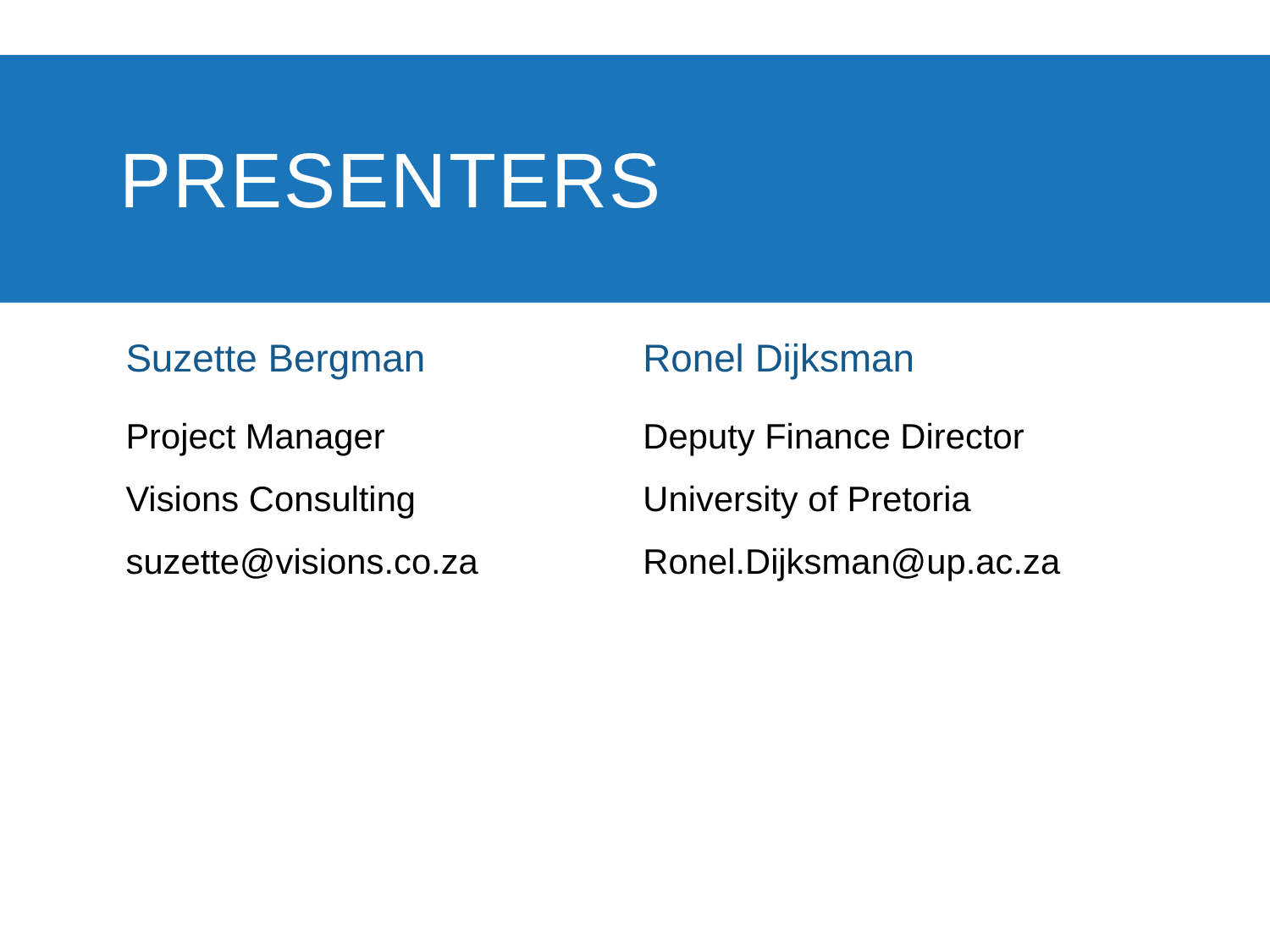

# presenters
Suzette Bergman
Ronel Dijksman
Project Manager
Visions Consulting
suzette@visions.co.za
Deputy Finance Director
University of Pretoria
Ronel.Dijksman@up.ac.za